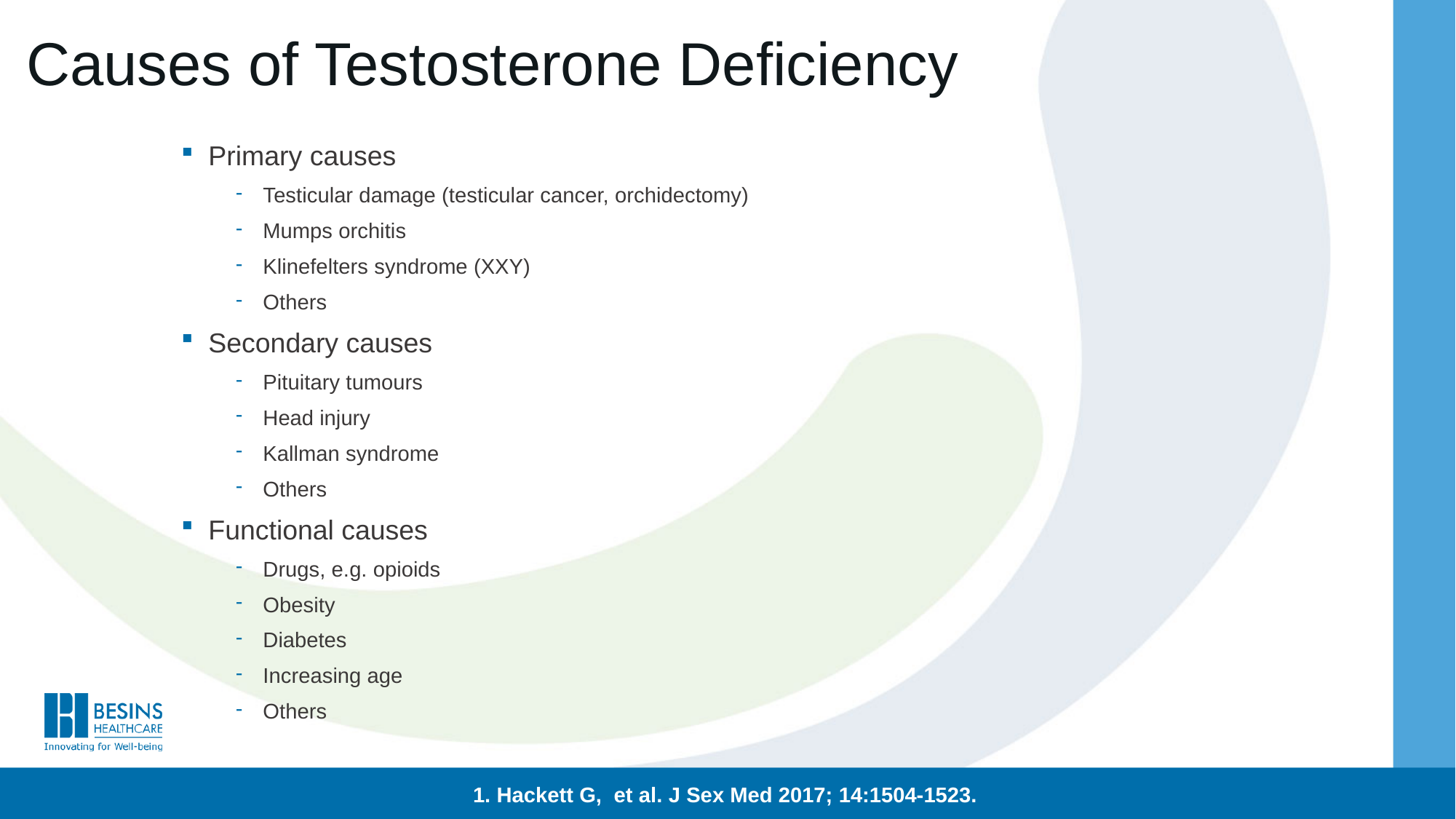

# Causes of Testosterone Deficiency
Primary causes
Testicular damage (testicular cancer, orchidectomy)
Mumps orchitis
Klinefelters syndrome (XXY)
Others
Secondary causes
Pituitary tumours
Head injury
Kallman syndrome
Others
Functional causes
Drugs, e.g. opioids
Obesity
Diabetes
Increasing age
Others

1. Hackett G,  et al. J Sex Med 2017; 14:1504-1523.